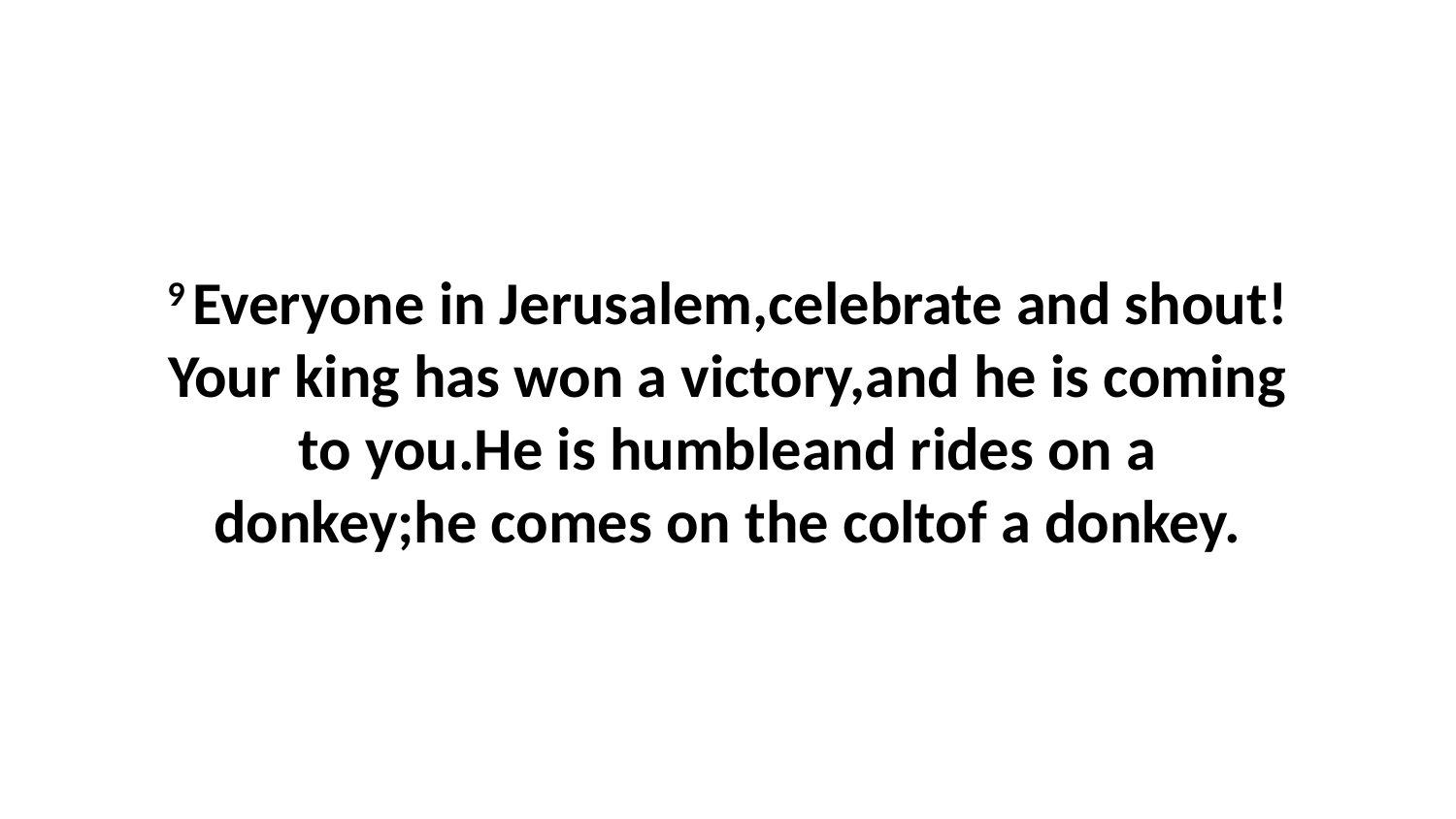

9 Everyone in Jerusalem,celebrate and shout!Your king has won a victory,and he is coming to you.He is humbleand rides on a donkey;he comes on the coltof a donkey.